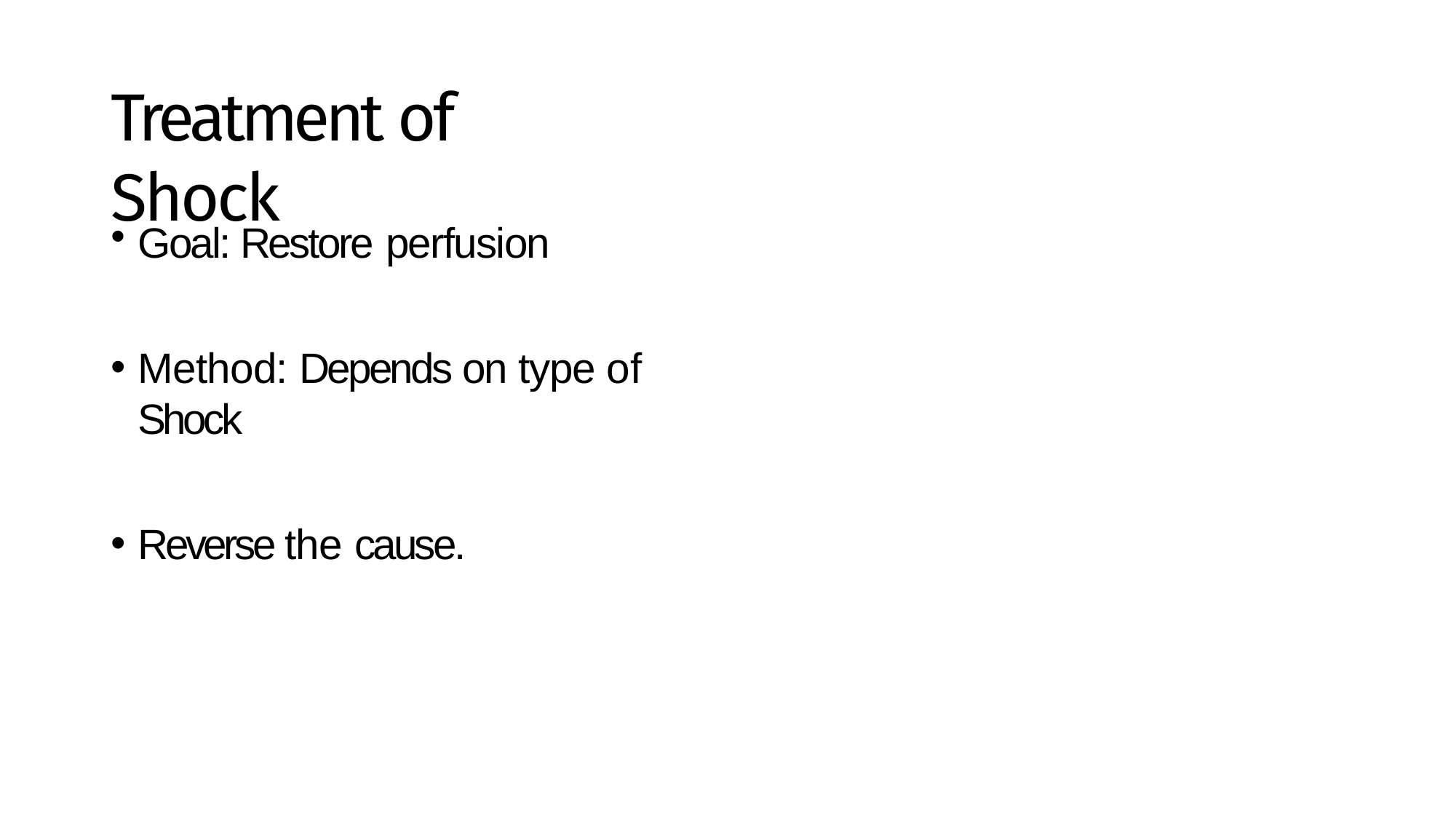

# Treatment of Shock
Goal: Restore perfusion

Method: Depends on type of Shock

Reverse the cause.